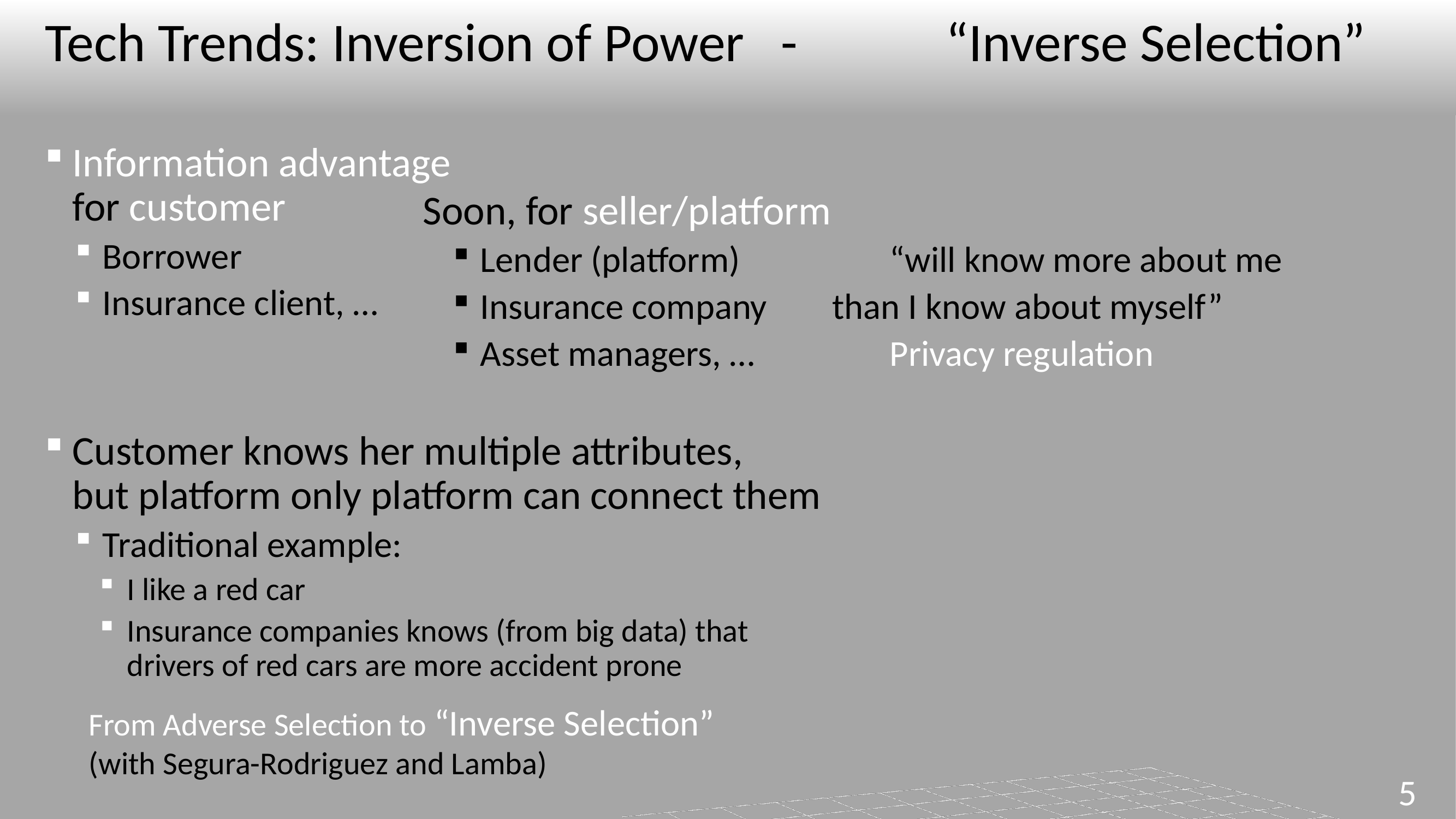

# Tech Trends: Inversion of Power   - 		“Inverse Selection”
Information advantage
for customer
Borrower
Insurance client, …

Customer knows her multiple attributes,
but platform only platform can connect them
Traditional example:
I like a red car
Insurance companies knows (from big data) that
drivers of red cars are more accident prone

Soon, for seller/platform
Lender (platform)		“will know more about me
Insurance company	   than I know about myself”
Asset managers, …	   	Privacy regulation

From Adverse Selection to “Inverse Selection”
(with Segura-Rodriguez and Lamba)
5